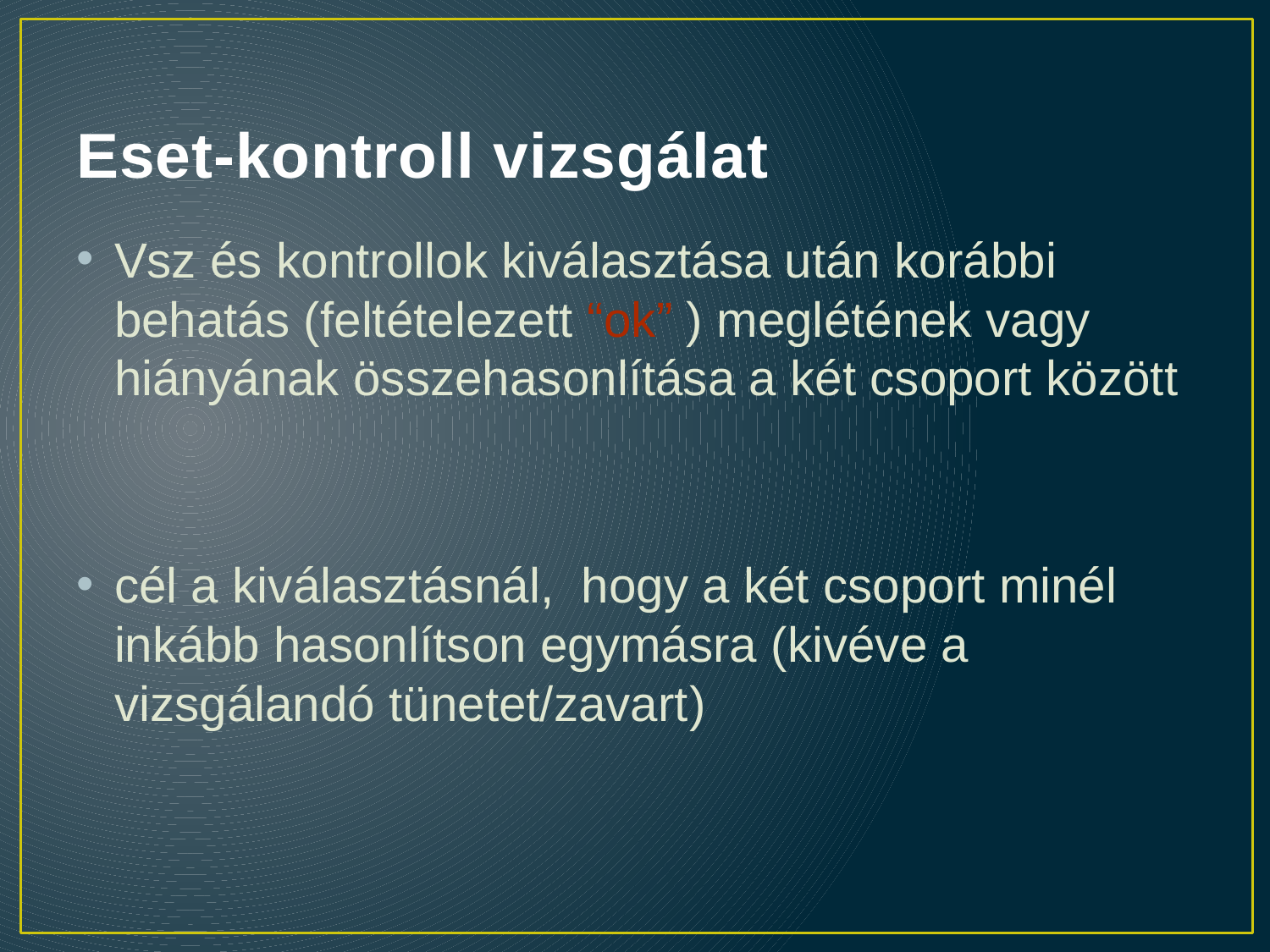

# Eset-kontroll vizsgálat
Vsz és kontrollok kiválasztása után korábbi behatás (feltételezett “ok” ) meglétének vagy hiányának összehasonlítása a két csoport között

cél a kiválasztásnál,  hogy a két csoport minél inkább hasonlítson egymásra (kivéve a vizsgálandó tünetet/zavart)